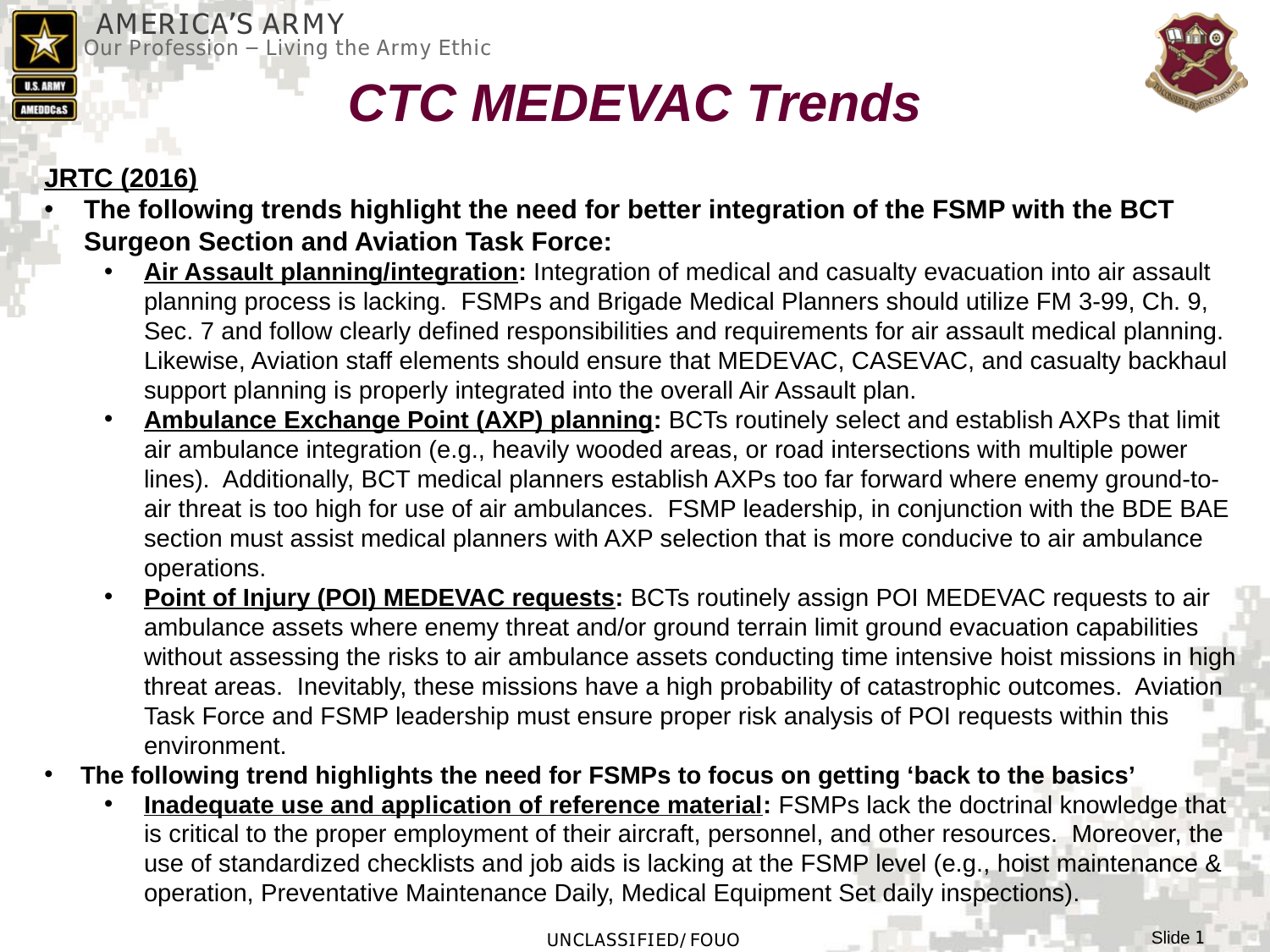

CTC MEDEVAC Trends
JRTC (2016)
The following trends highlight the need for better integration of the FSMP with the BCT Surgeon Section and Aviation Task Force:
Air Assault planning/integration: Integration of medical and casualty evacuation into air assault planning process is lacking.  FSMPs and Brigade Medical Planners should utilize FM 3-99, Ch. 9, Sec. 7 and follow clearly defined responsibilities and requirements for air assault medical planning.  Likewise, Aviation staff elements should ensure that MEDEVAC, CASEVAC, and casualty backhaul support planning is properly integrated into the overall Air Assault plan.
Ambulance Exchange Point (AXP) planning: BCTs routinely select and establish AXPs that limit air ambulance integration (e.g., heavily wooded areas, or road intersections with multiple power lines).  Additionally, BCT medical planners establish AXPs too far forward where enemy ground-to-air threat is too high for use of air ambulances.  FSMP leadership, in conjunction with the BDE BAE section must assist medical planners with AXP selection that is more conducive to air ambulance operations.
Point of Injury (POI) MEDEVAC requests: BCTs routinely assign POI MEDEVAC requests to air ambulance assets where enemy threat and/or ground terrain limit ground evacuation capabilities without assessing the risks to air ambulance assets conducting time intensive hoist missions in high threat areas.  Inevitably, these missions have a high probability of catastrophic outcomes.  Aviation Task Force and FSMP leadership must ensure proper risk analysis of POI requests within this environment.
The following trend highlights the need for FSMPs to focus on getting ‘back to the basics’
Inadequate use and application of reference material: FSMPs lack the doctrinal knowledge that is critical to the proper employment of their aircraft, personnel, and other resources.  Moreover, the use of standardized checklists and job aids is lacking at the FSMP level (e.g., hoist maintenance & operation, Preventative Maintenance Daily, Medical Equipment Set daily inspections).